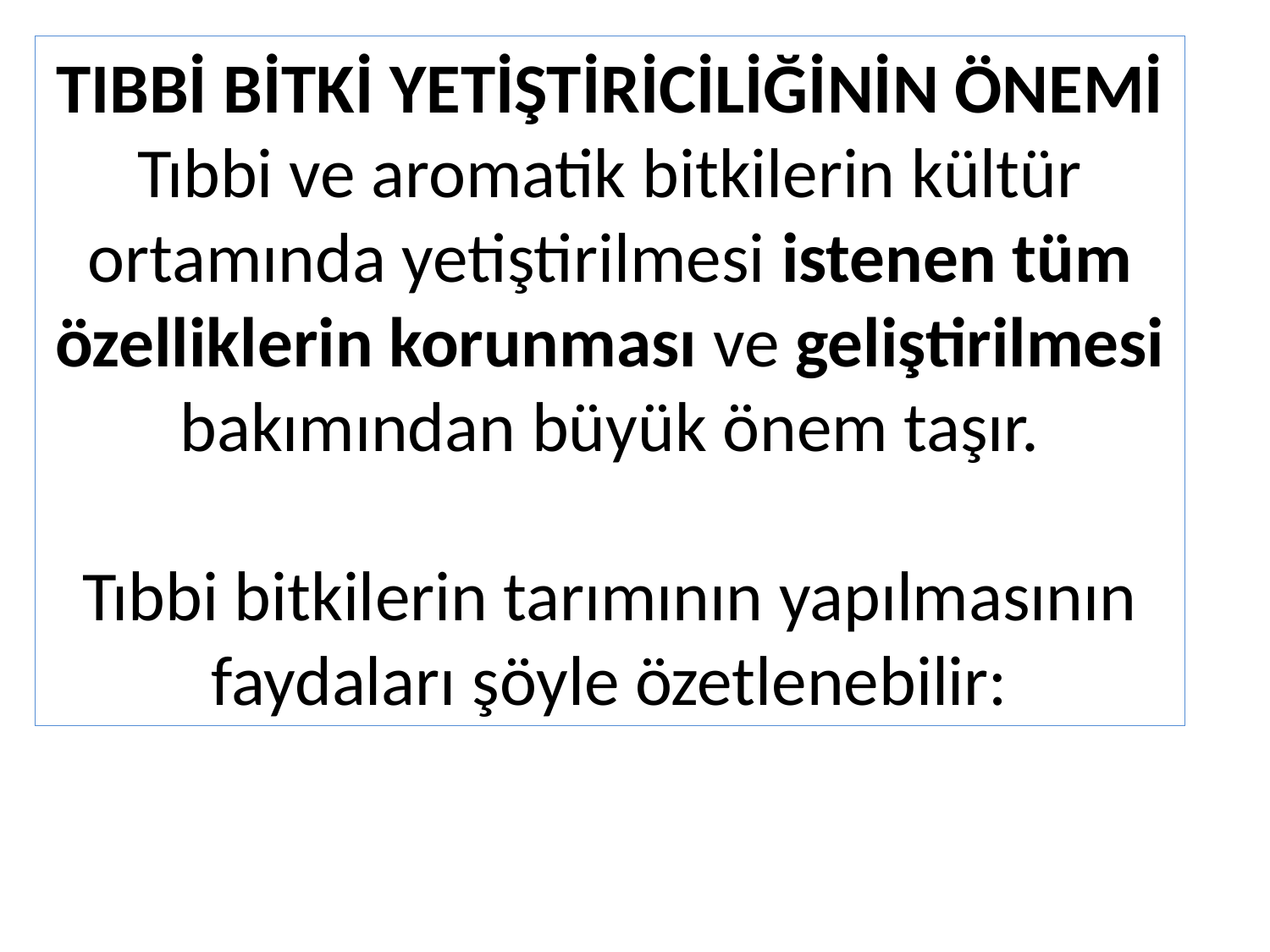

TIBBİ BİTKİ YETİŞTİRİCİLİĞİNİN ÖNEMİ
Tıbbi ve aromatik bitkilerin kültür ortamında yetiştirilmesi istenen tüm özelliklerin korunması ve geliştirilmesi bakımından büyük önem taşır.

Tıbbi bitkilerin tarımının yapılmasının faydaları şöyle özetlenebilir: